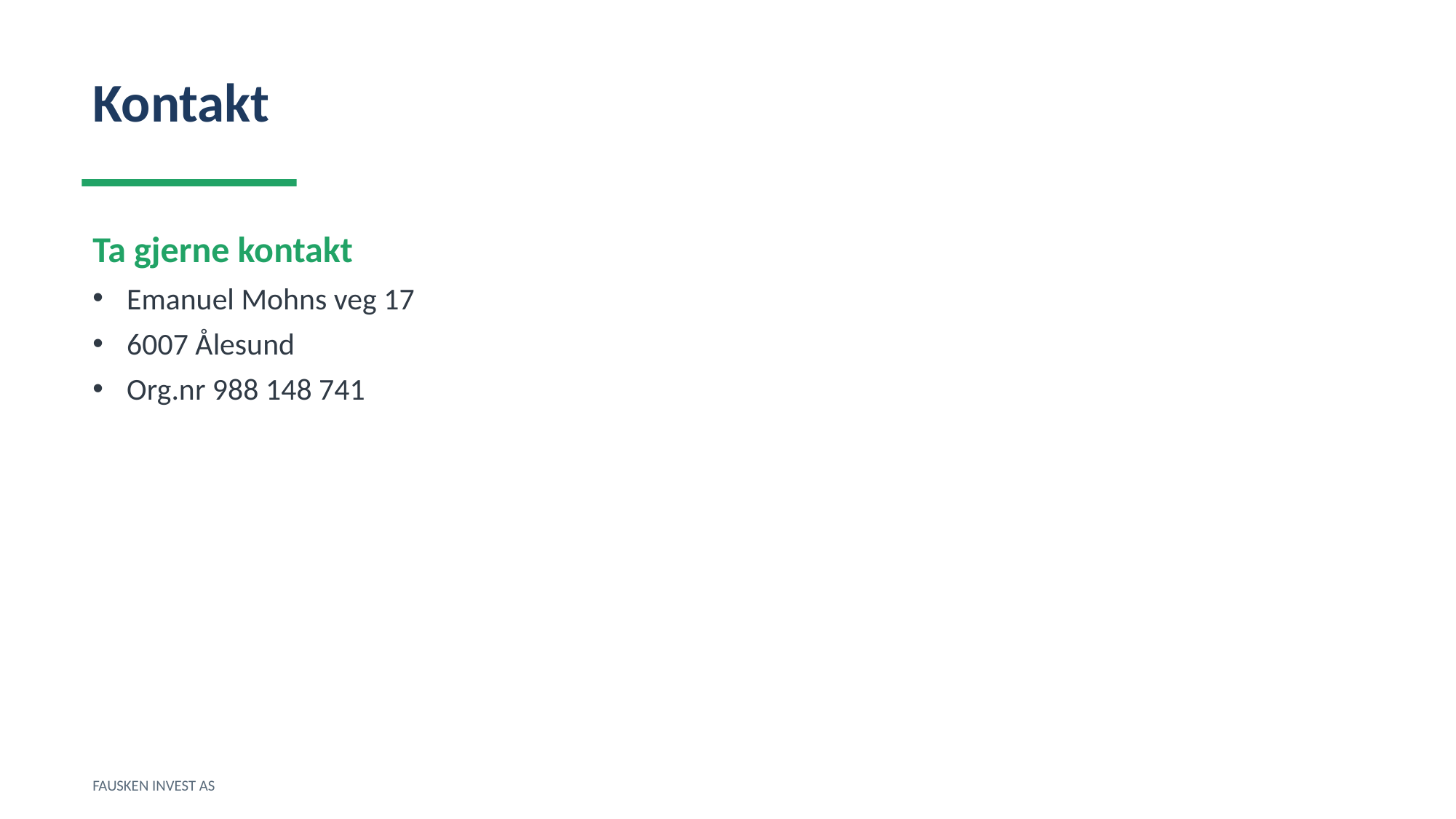

Kontakt

Ta gjerne kontakt
Emanuel Mohns veg 17
6007 Ålesund
Org.nr 988 148 741
FAUSKEN INVEST AS